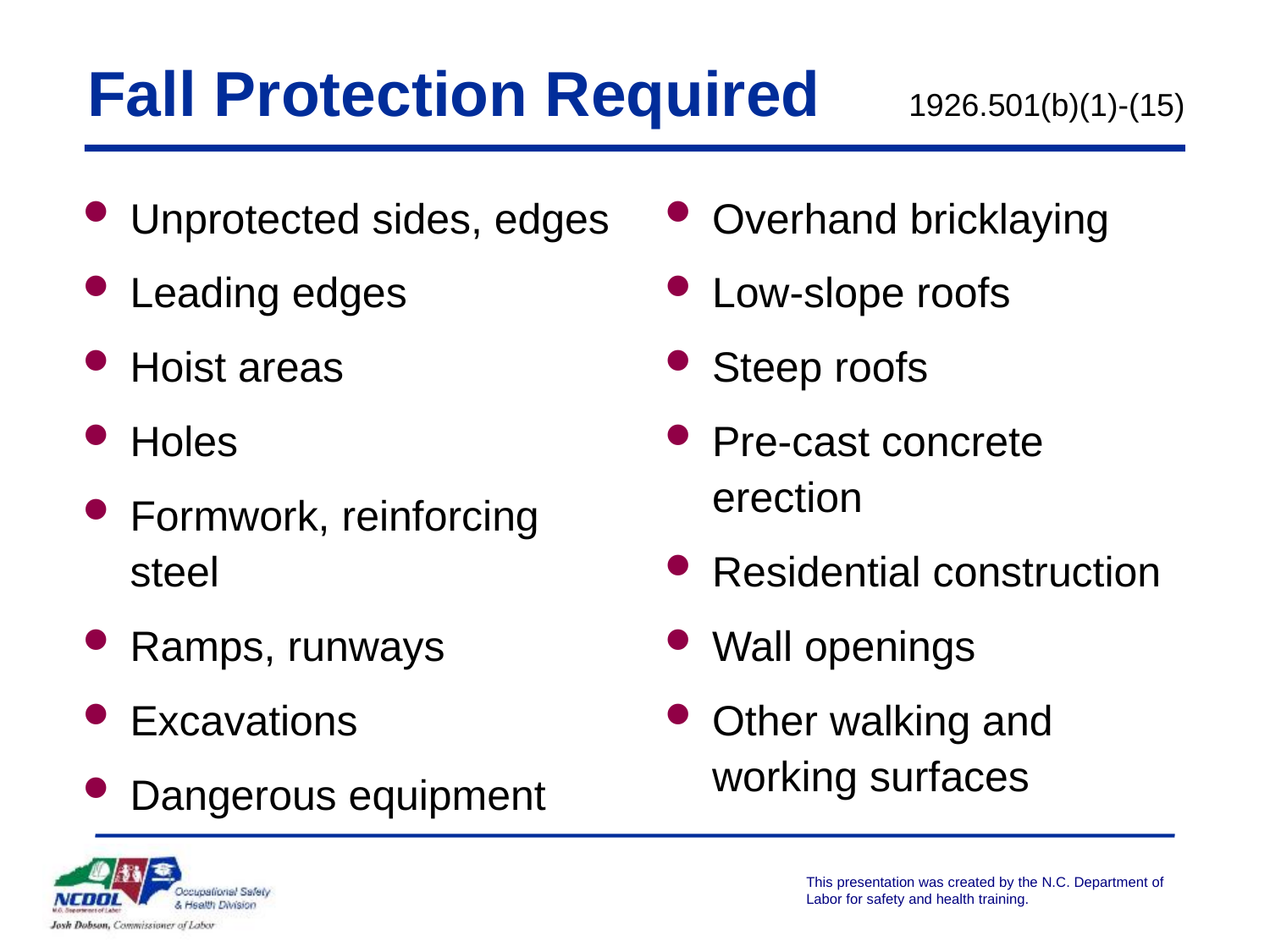

# Fall Protection Required     1926.501(b)(1)-(15)
Unprotected sides, edges

Leading edges

Hoist areas

Holes

Formwork, reinforcing steel

Ramps, runways

Excavations

Dangerous equipment

Overhand bricklaying

Low-slope roofs

Steep roofs

Pre-cast concrete erection

Residential construction

Wall openings

Other walking and working surfaces